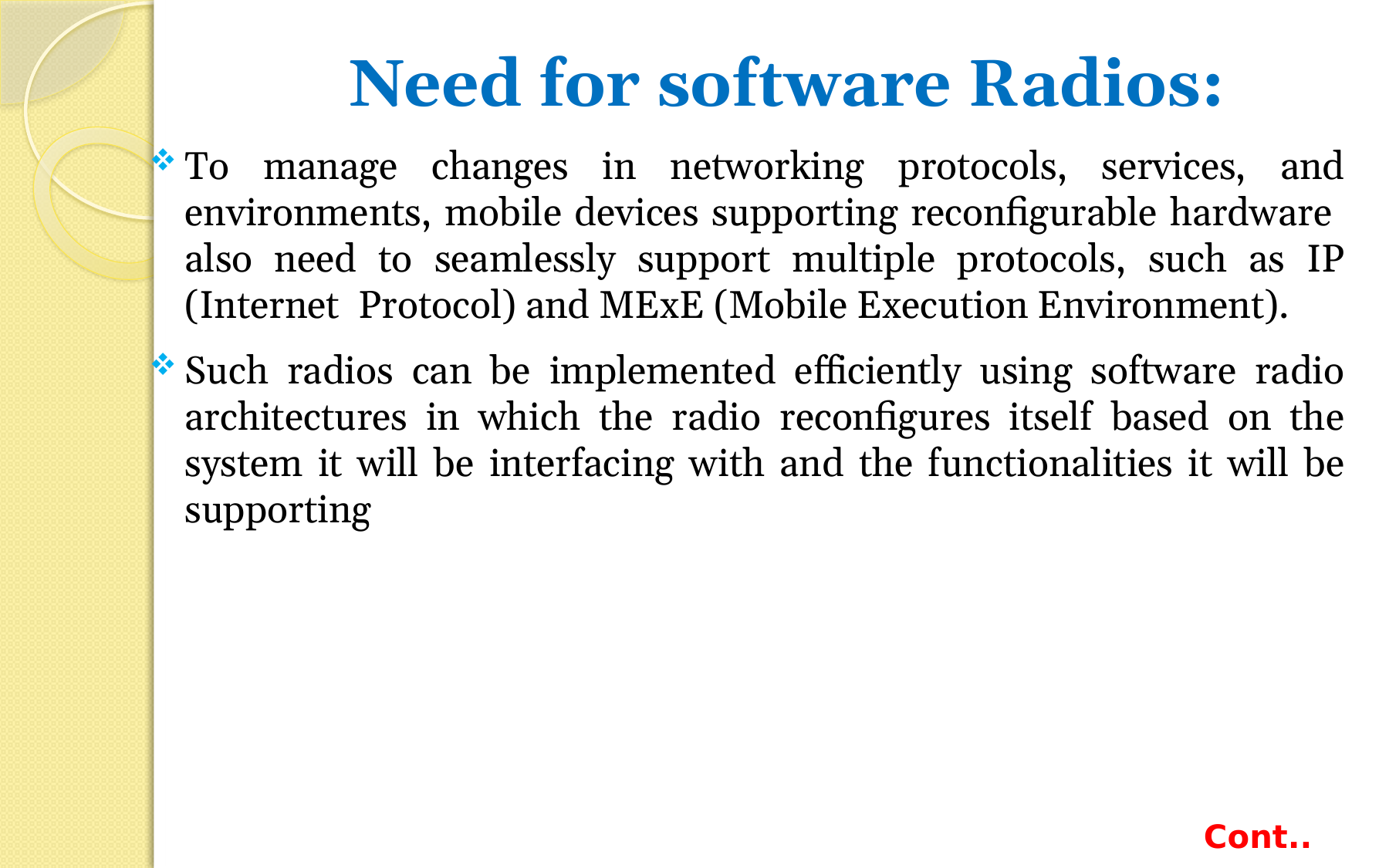

# Need for software Radios:
To manage changes in networking protocols, services, and environments, mobile devices supporting reconfigurable hardware  also need to seamlessly support multiple protocols, such as IP (Internet  Protocol) and MExE (Mobile Execution Environment).
Such radios can be implemented efficiently using software radio architectures in which the radio reconfigures itself based on the system it will be interfacing with and the functionalities it will be supporting

Cont..